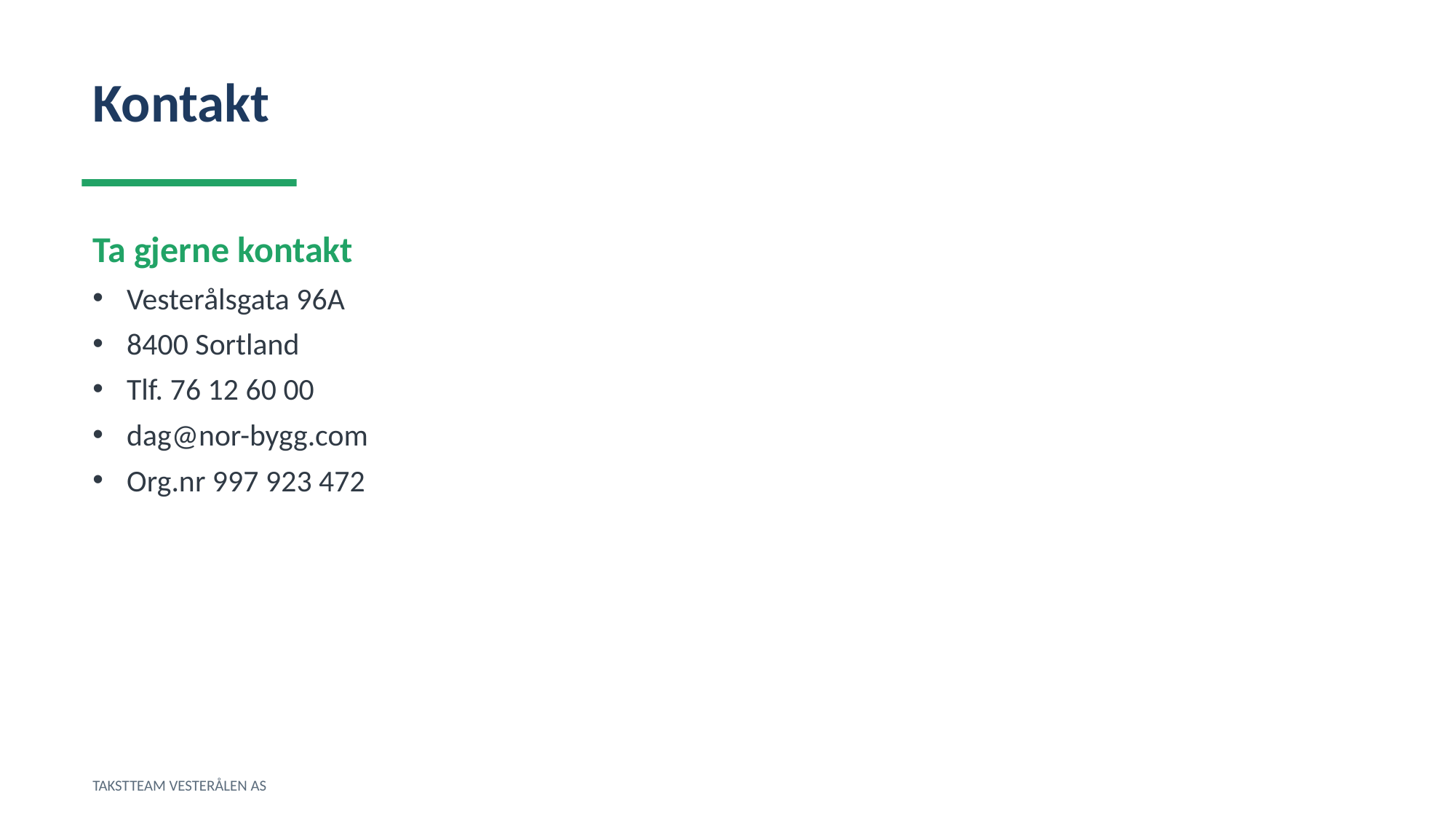

Kontakt

Ta gjerne kontakt
Vesterålsgata 96A
8400 Sortland
Tlf. 76 12 60 00
dag@nor-bygg.com
Org.nr 997 923 472
TAKSTTEAM VESTERÅLEN AS